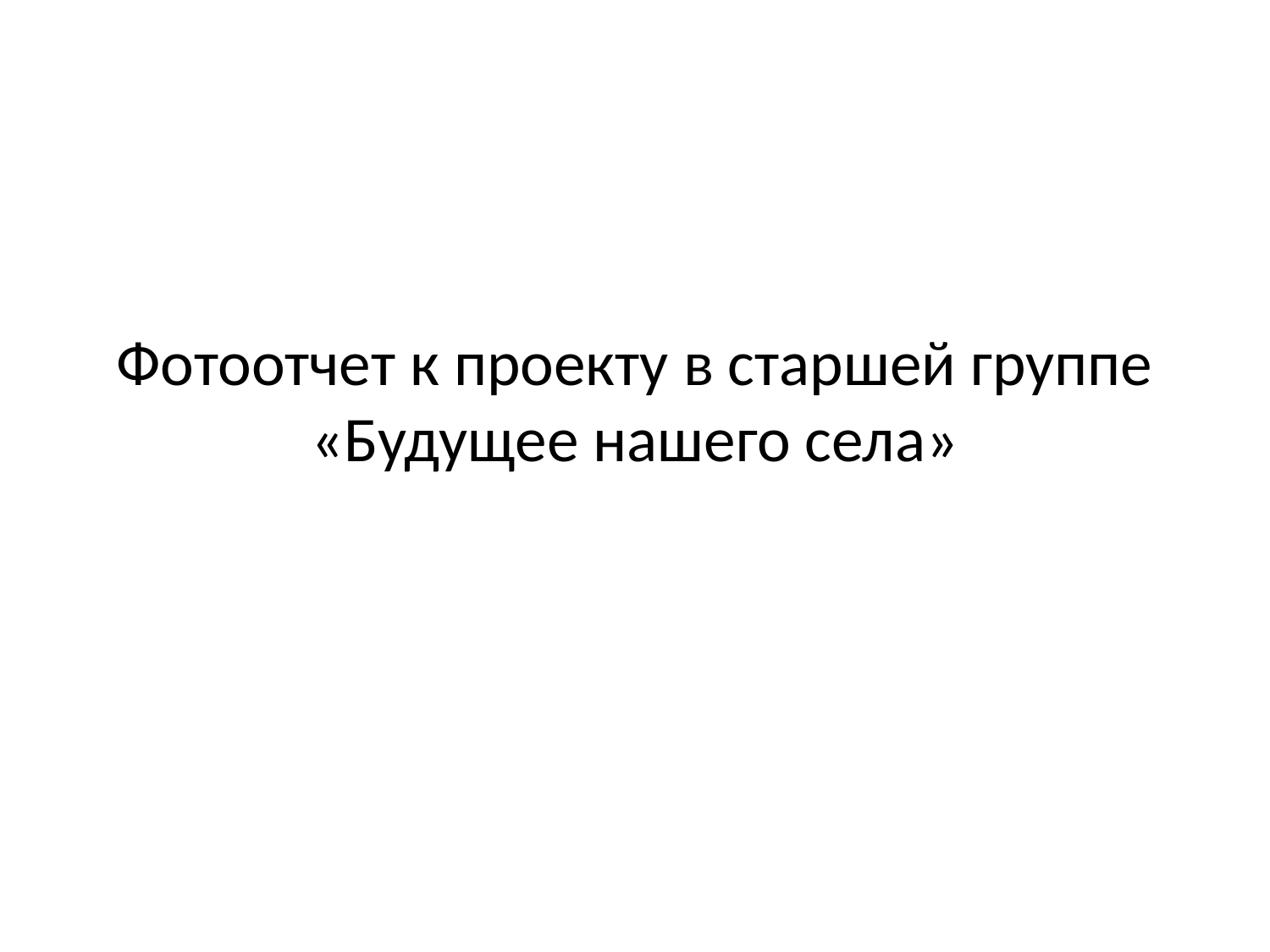

# Фотоотчет к проекту в старшей группе «Будущее нашего села»